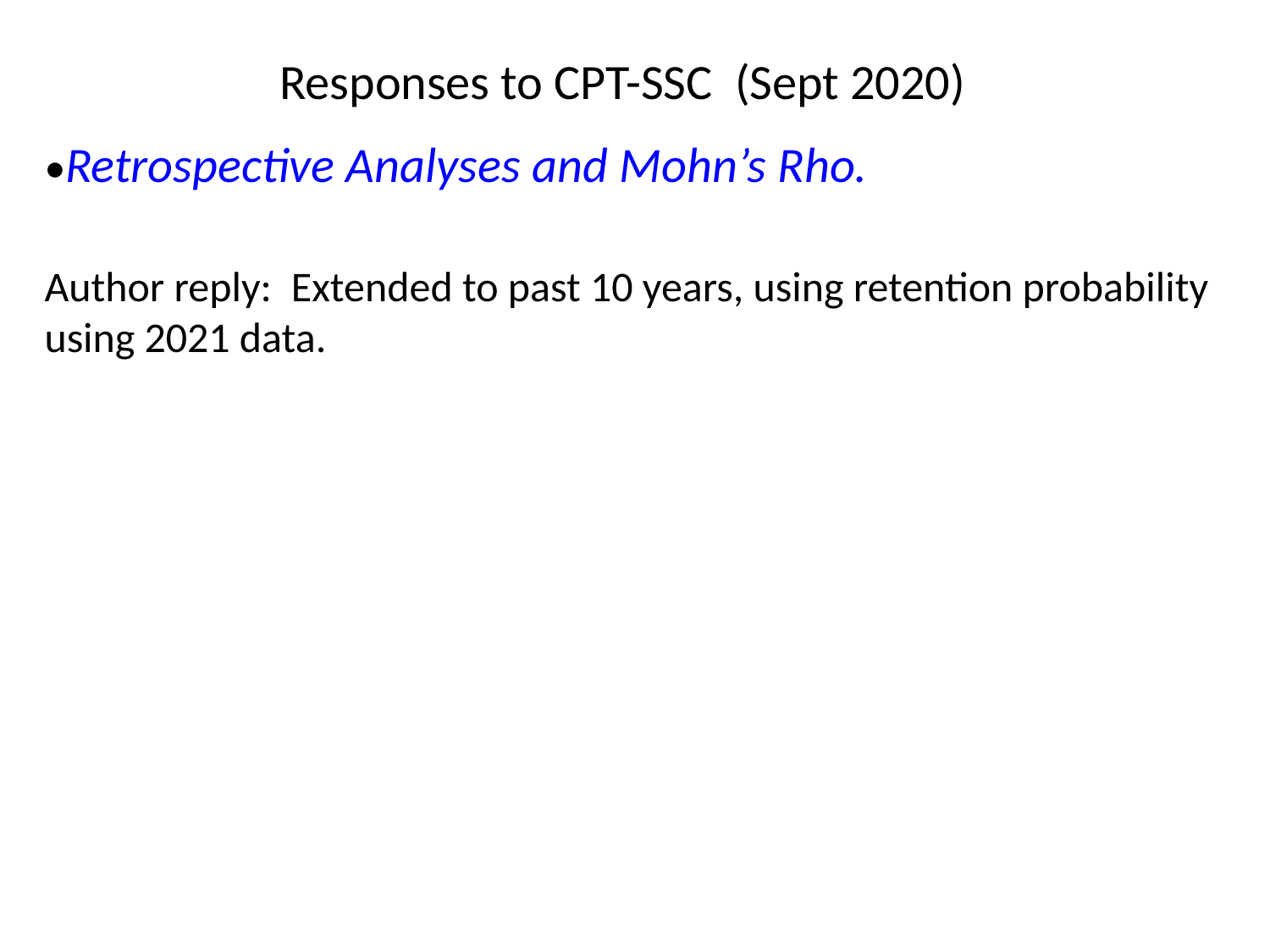

# Responses to CPT-SSC  (Sept 2020)
•Retrospective Analyses and Mohn’s Rho.

Author reply:  Extended to past 10 years, using retention probability using 2021 data.